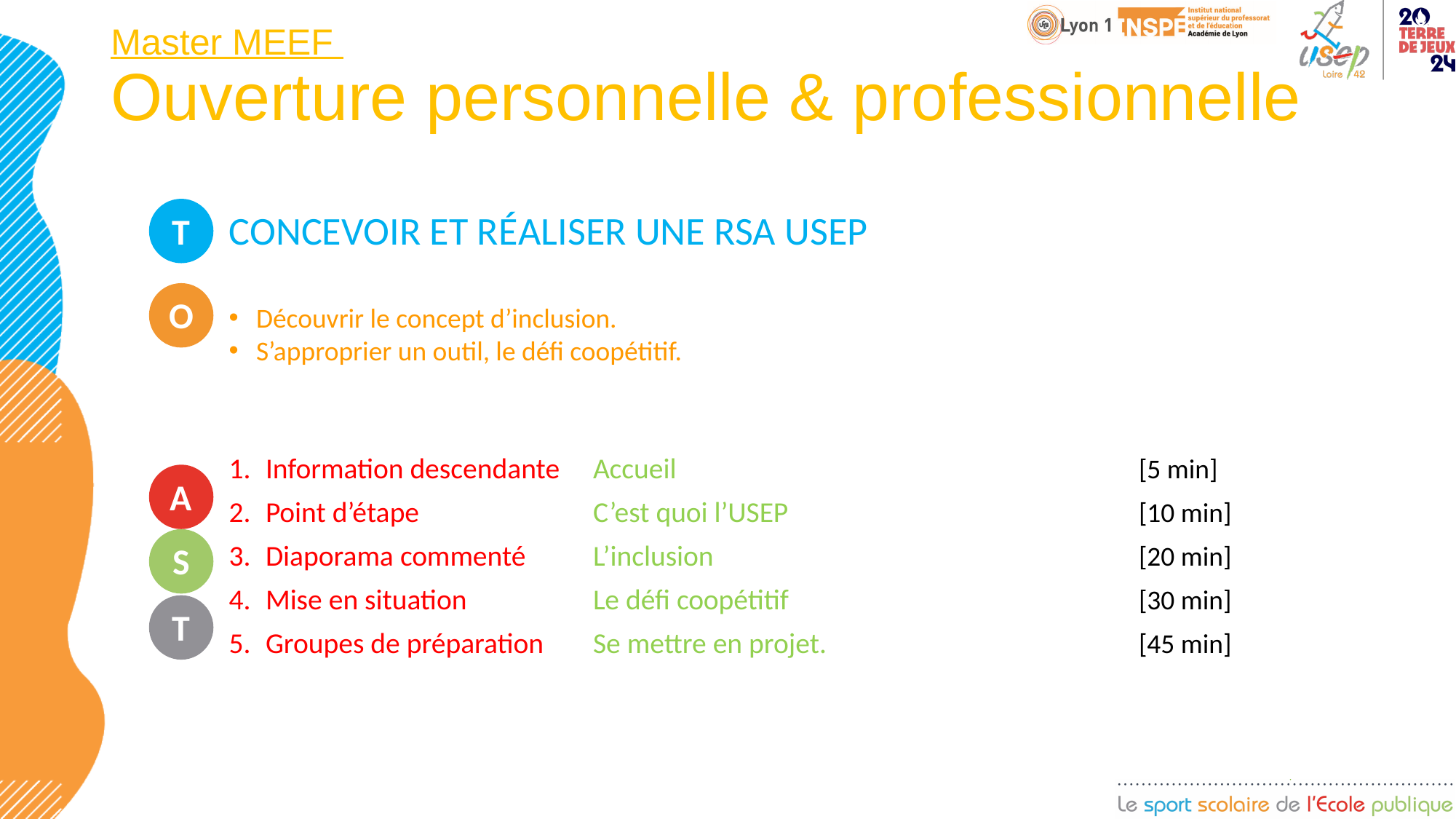

# Master MEEF Ouverture personnelle & professionnelle
T
CONCEVOIR ET RÉALISER UNE RSA USEP

Découvrir le concept d’inclusion.
S’approprier un outil, le défi coopétitif.

Information descendante	Accueil				  	[5 min]
Point d’étape 		C’est quoi l’USEP				[10 min]
Diaporama commenté 	L’inclusion 				[20 min]
Mise en situation		Le défi coopétitif				[30 min]
Groupes de préparation	Se mettre en projet.			[45 min]
O
A
S
T